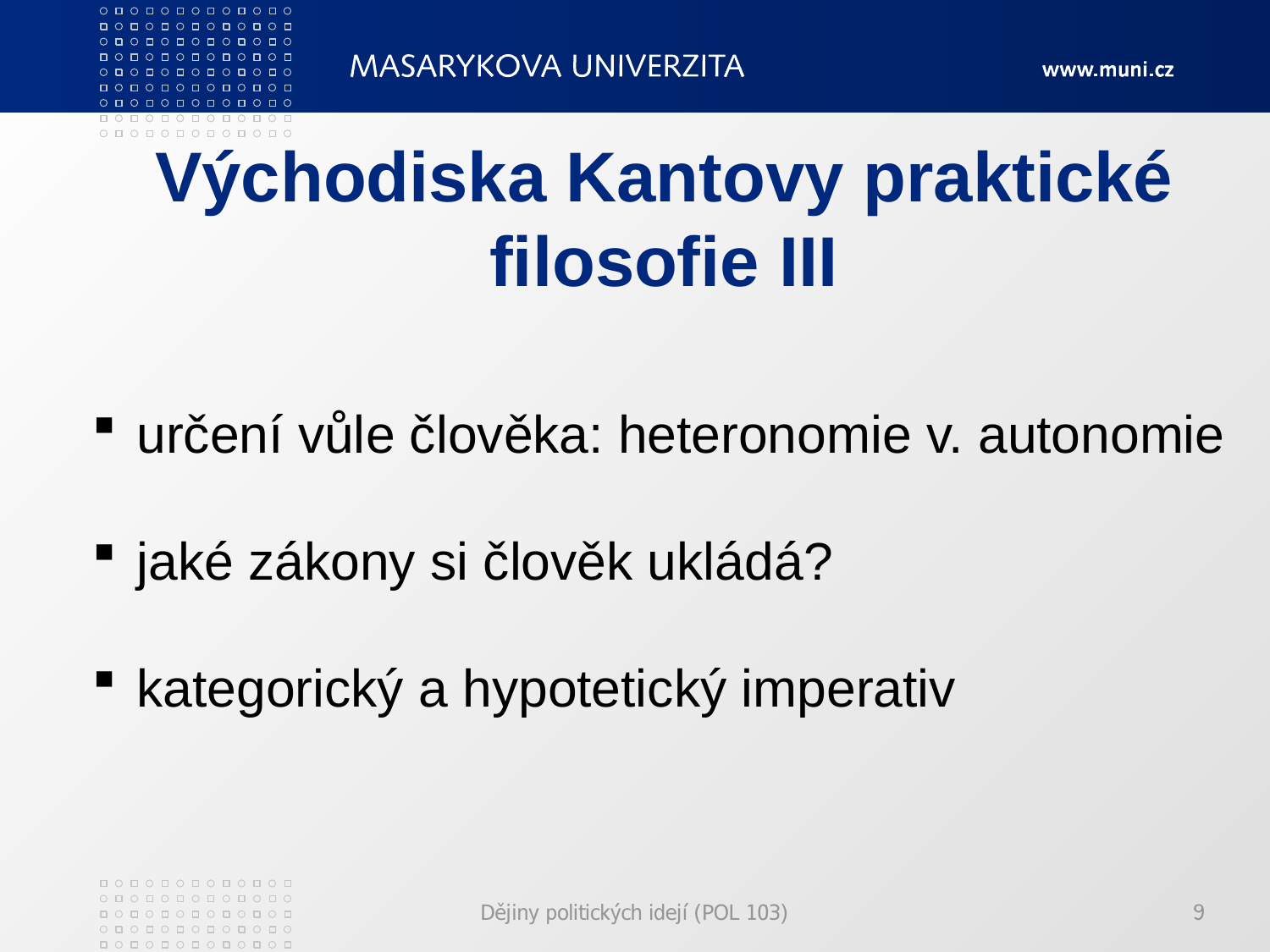

# Východiska Kantovy praktické filosofie III
 určení vůle člověka: heteronomie v. autonomie

 jaké zákony si člověk ukládá?

 kategorický a hypotetický imperativ
Dějiny politických idejí (POL 103)
9